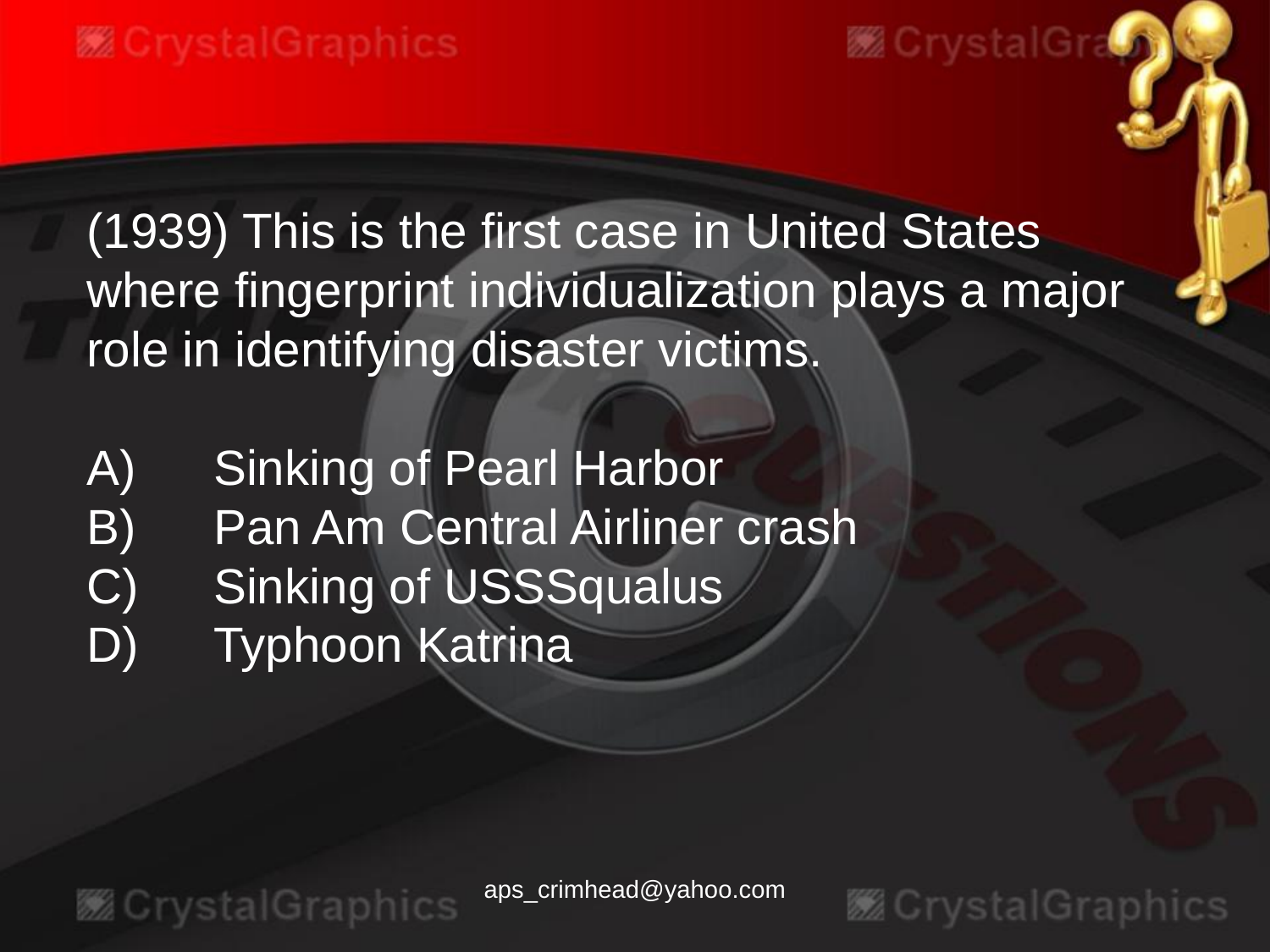

(1939) This is the first case in United States where fingerprint individualization plays a major role in identifying disaster victims.

A)	Sinking of Pearl Harbor
B)	Pan Am Central Airliner crash
C)	Sinking of USSSqualus
D)	Typhoon Katrina
aps_crimhead@yahoo.com